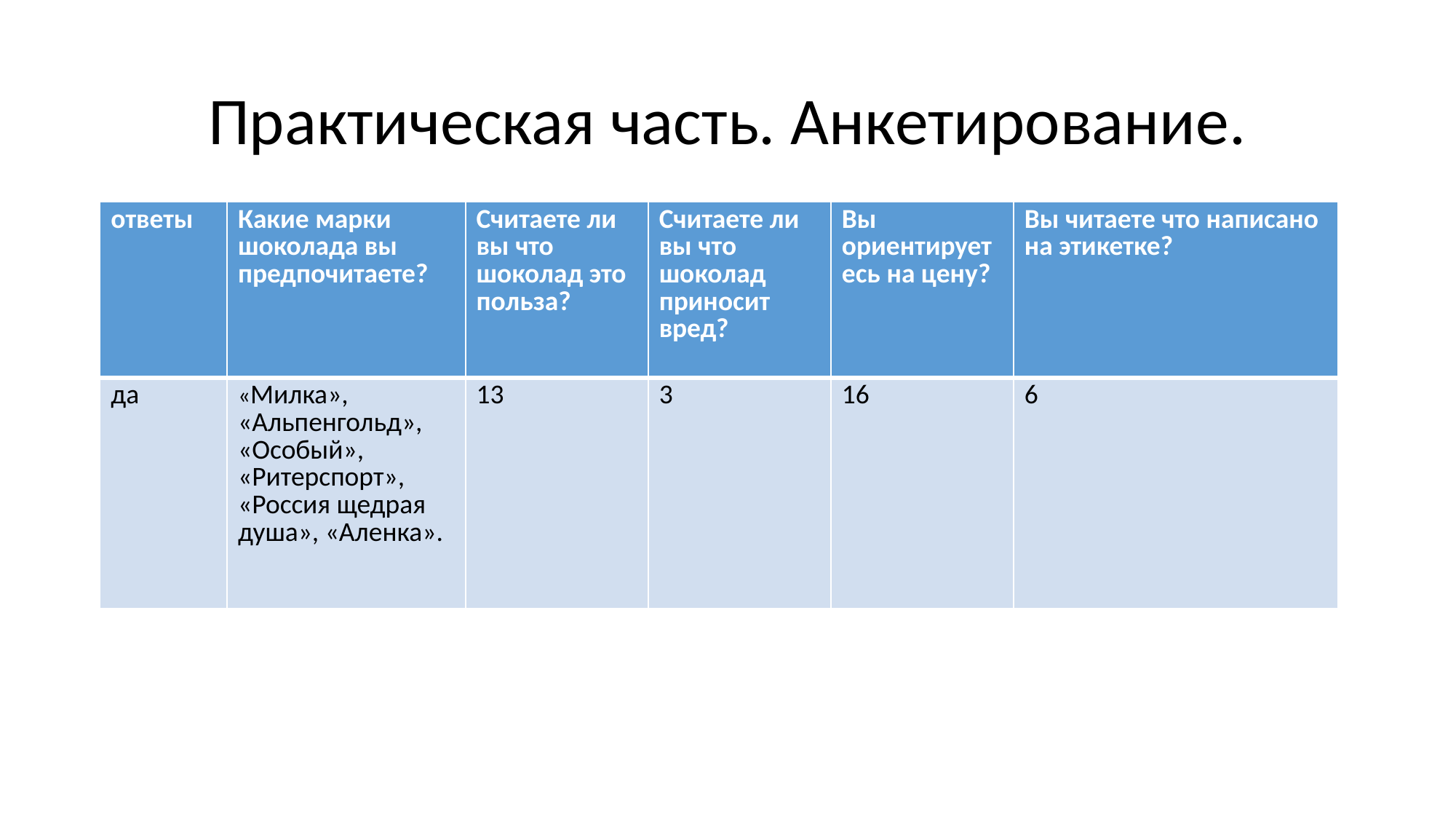

# Практическая часть. Анкетирование.
| ответы | Какие марки шоколада вы предпочитаете? | Считаете ли вы что шоколад это польза? | Считаете ли вы что шоколад приносит вред? | Вы ориентируетесь на цену? | Вы читаете что написано на этикетке? |
| --- | --- | --- | --- | --- | --- |
| да | «Милка», «Альпенгольд», «Особый», «Ритерспорт», «Россия щедрая душа», «Аленка». | 13 | 3 | 16 | 6 |